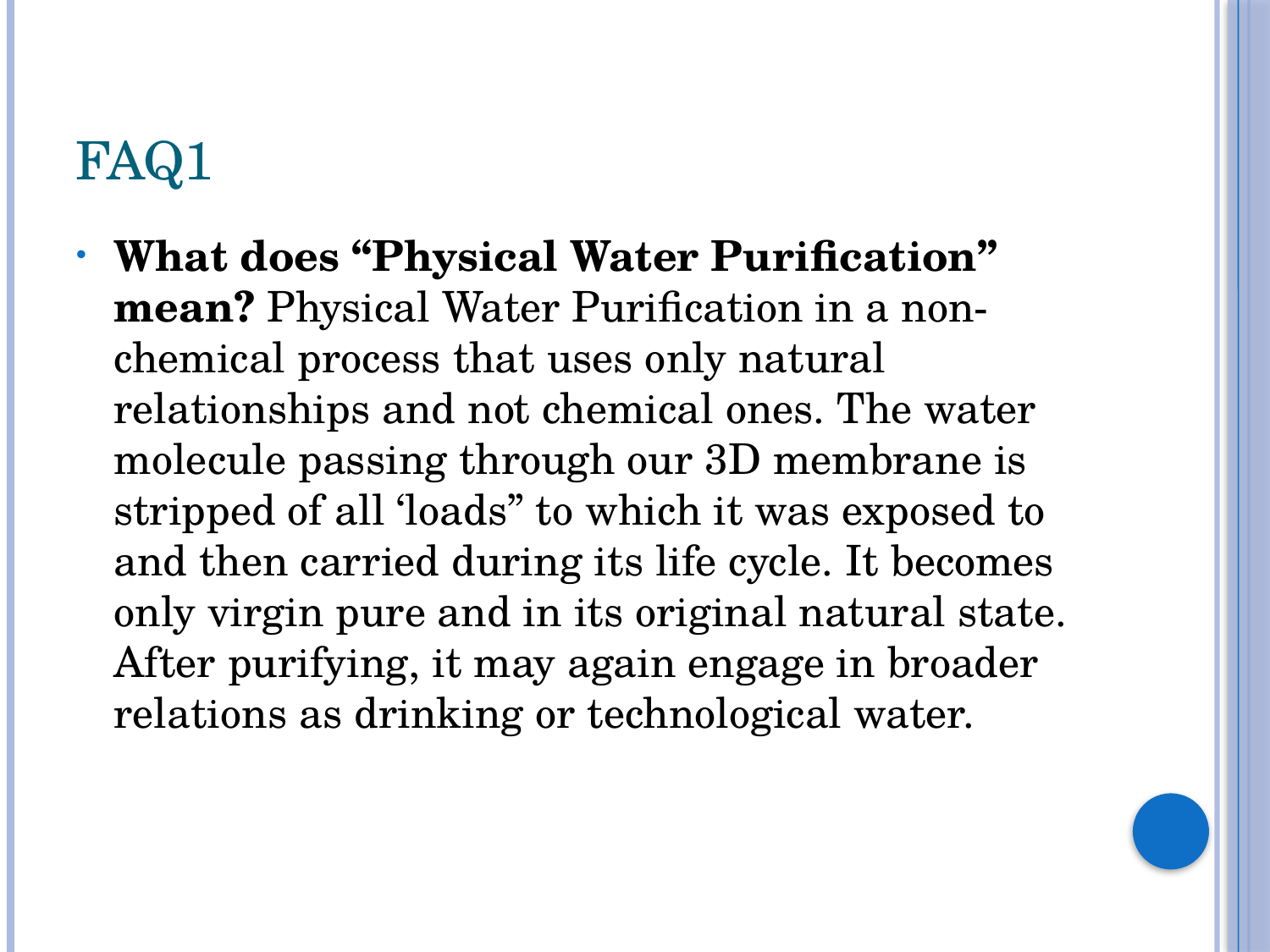

# FAQ1
What does “Physical Water Purification” mean? Physical Water Purification in a non-chemical process that uses only natural relationships and not chemical ones. The water molecule passing through our 3D membrane is stripped of all ‘loads” to which it was exposed to and then carried during its life cycle. It becomes only virgin pure and in its original natural state. After purifying, it may again engage in broader relations as drinking or technological water.